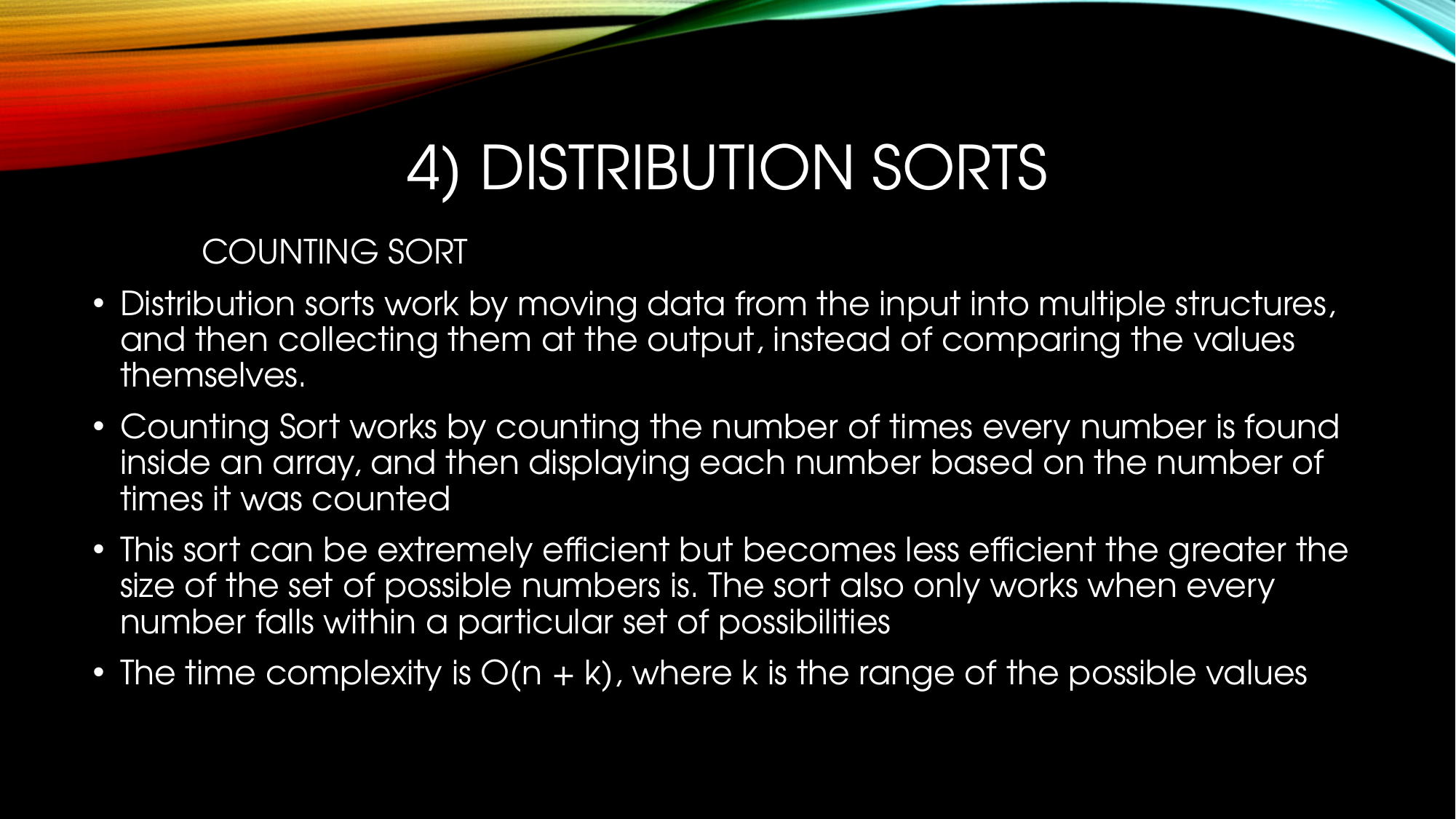

# 4) Distribution sorts
	COUNTING SORT
Distribution sorts work by moving data from the input into multiple structures, and then collecting them at the output, instead of comparing the values themselves.
Counting Sort works by counting the number of times every number is found inside an array, and then displaying each number based on the number of times it was counted
This sort can be extremely efficient but becomes less efficient the greater the size of the set of possible numbers is. The sort also only works when every number falls within a particular set of possibilities
The time complexity is O(n + k), where k is the range of the possible values